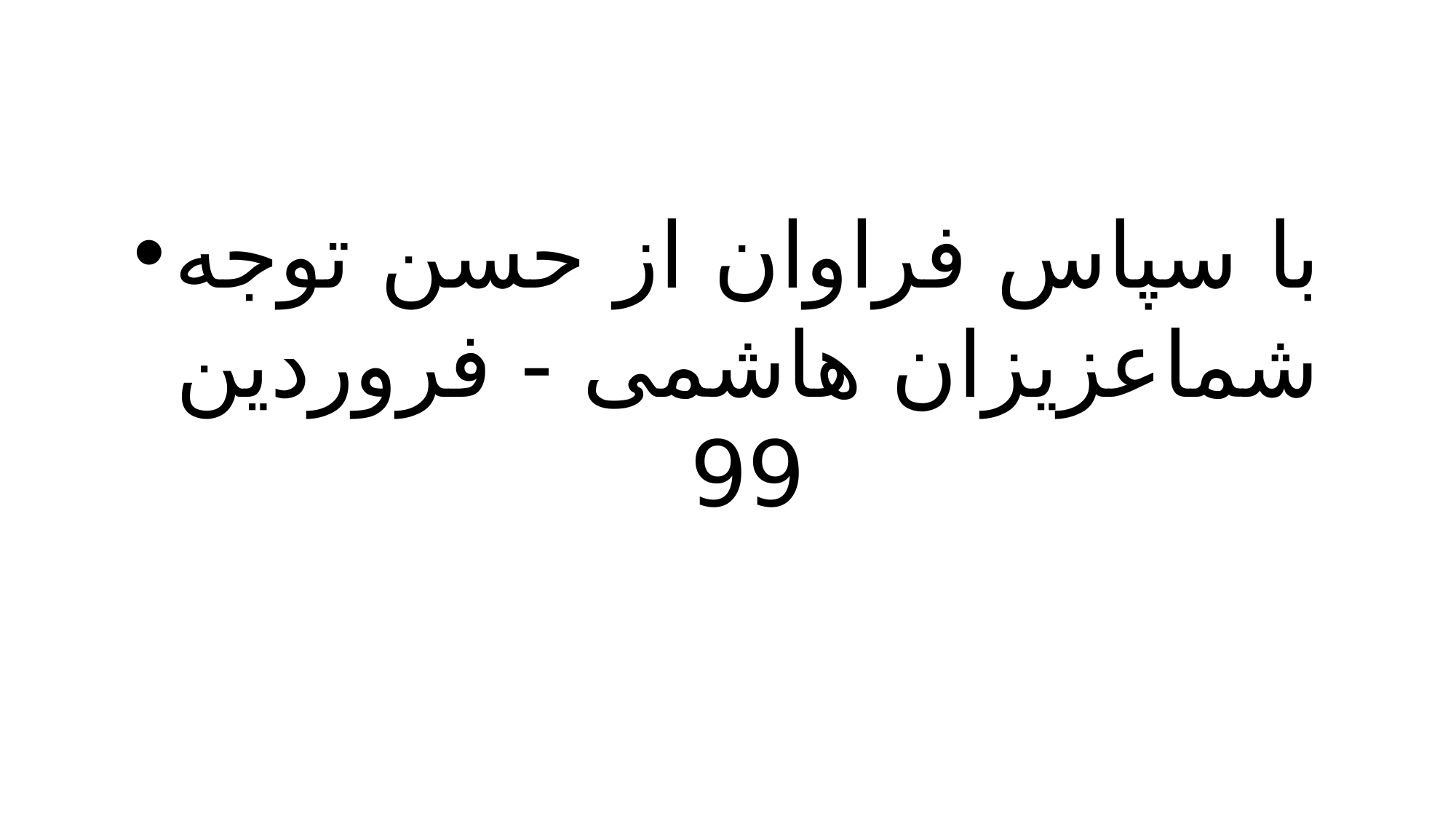

#
با سپاس فراوان از حسن توجه شماعزیزان هاشمی - فروردین 99